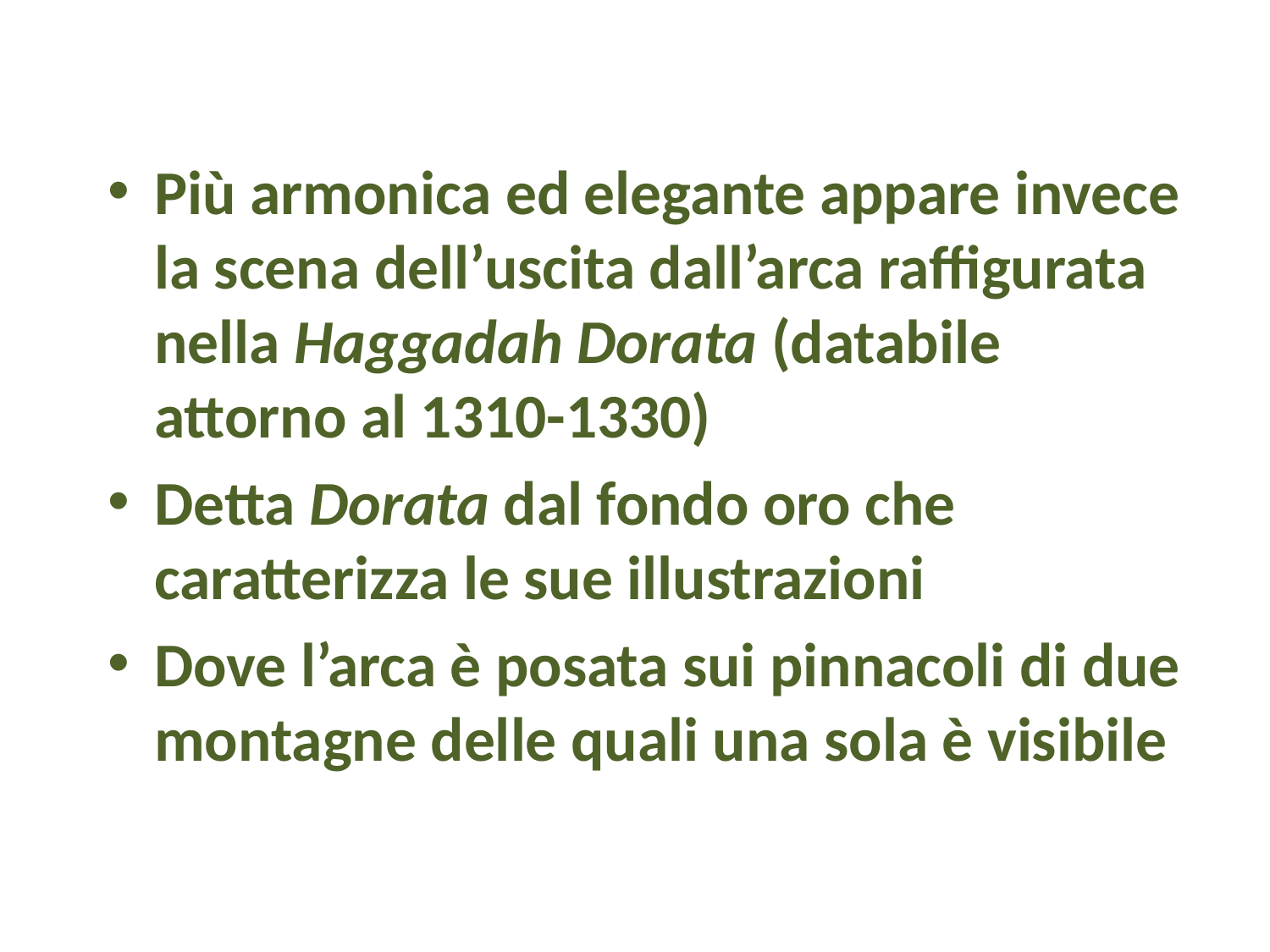

Più armonica ed elegante appare invece la scena dell’uscita dall’arca raffigurata nella Haggadah Dorata (databile attorno al 1310-1330)
Detta Dorata dal fondo oro che caratterizza le sue illustrazioni
Dove l’arca è posata sui pinnacoli di due montagne delle quali una sola è visibile